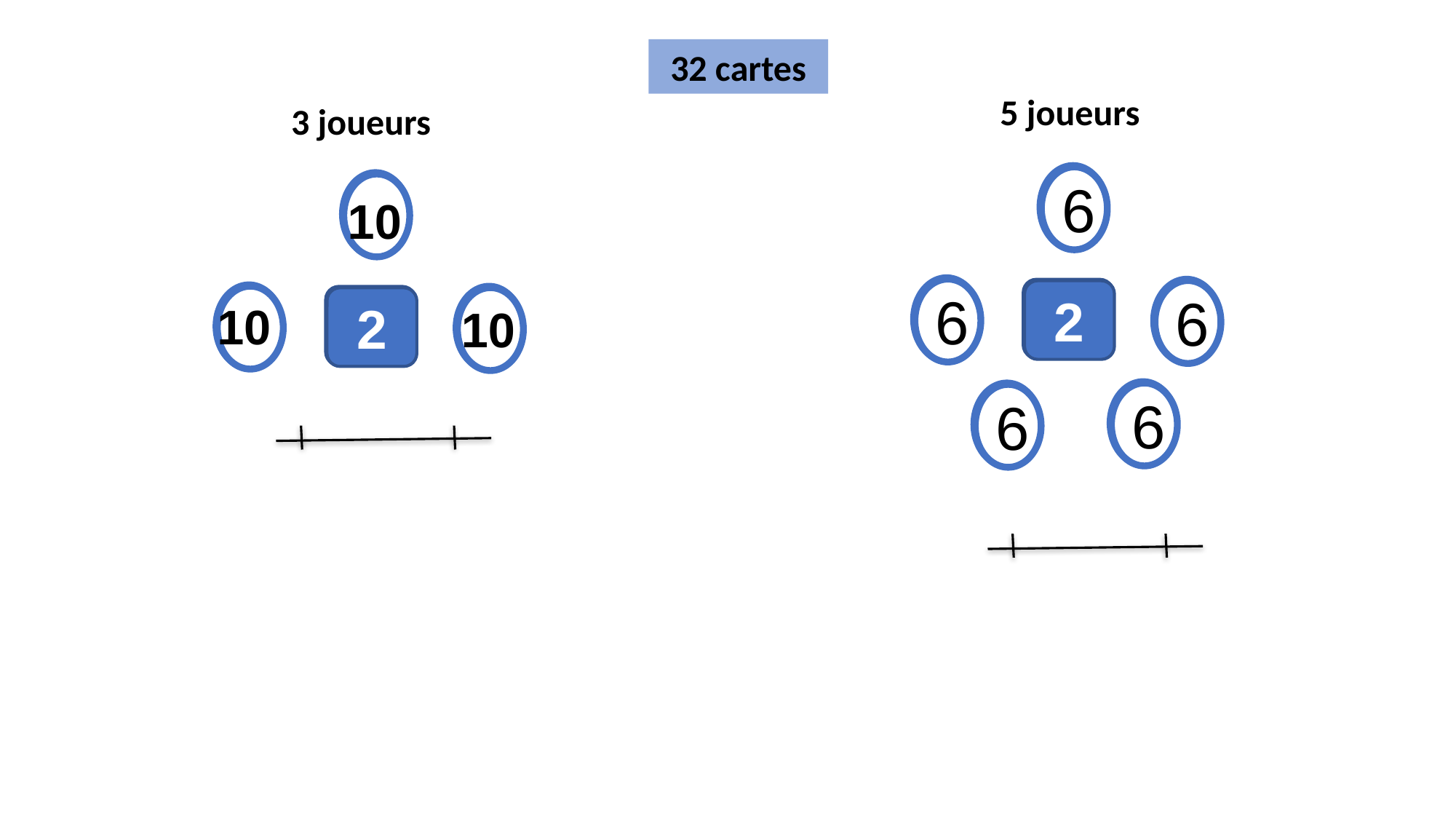

32 cartes
5 joueurs
3 joueurs
?
6
6
6
6
6
?

10

10
10
?
?
?
2
?
?
?
2
?
?